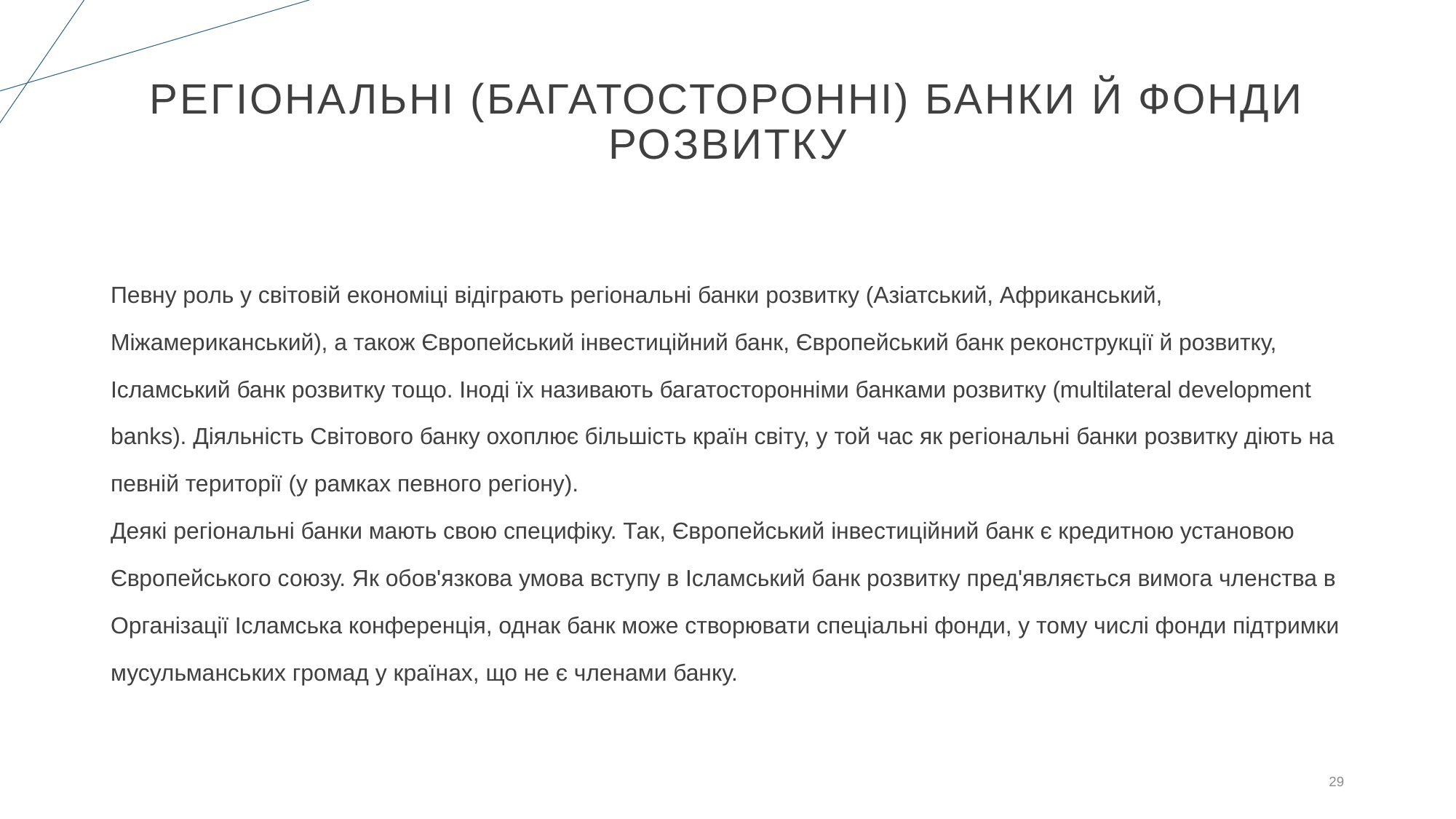

# Регіональні (багатосторонні) банки й фонди розвитку
Певну роль у світовій економіці відіграють регіональні банки розвитку (Азіатський, Африканський, Міжамериканський), а також Європейський інвестиційний банк, Європейський банк реконструкції й розвитку, Ісламський банк розвитку тощо. Іноді їх називають багатосторонніми банками розвитку (multilateral development banks). Діяльність Світового банку охоплює більшість країн світу, у той час як регіональні банки розвитку діють на певній території (у рамках певного регіону).
Деякі регіональні банки мають свою специфіку. Так, Європейський інвестиційний банк є кредитною установою Європейського союзу. Як обов'язкова умова вступу в Ісламський банк розвитку пред'являється вимога членства в Організації Ісламська конференція, однак банк може створювати спеціальні фонди, у тому числі фонди підтримки мусульманських громад у країнах, що не є членами банку.
29